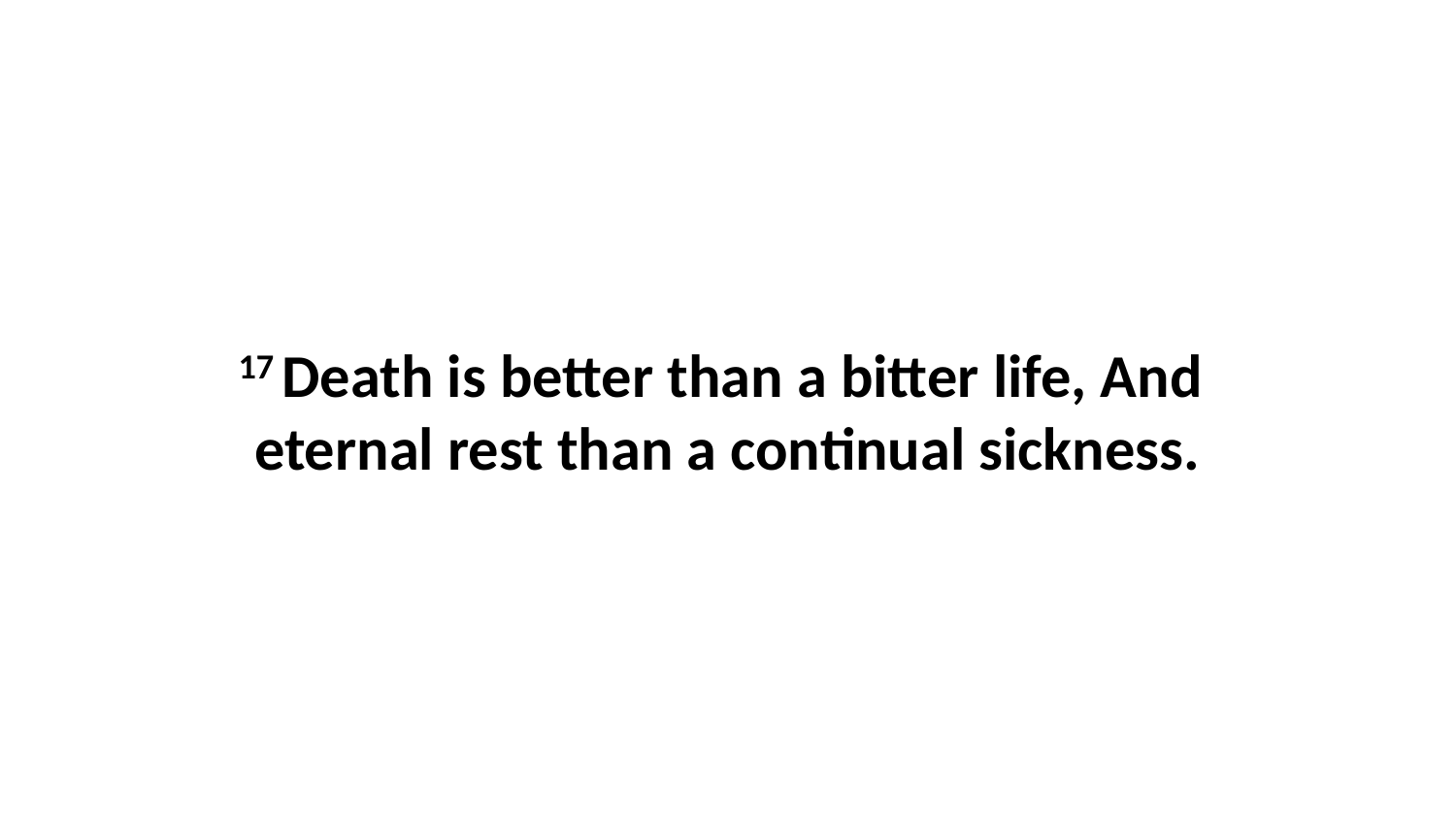

17 Death is better than a bitter life, And  eternal rest than a continual sickness.